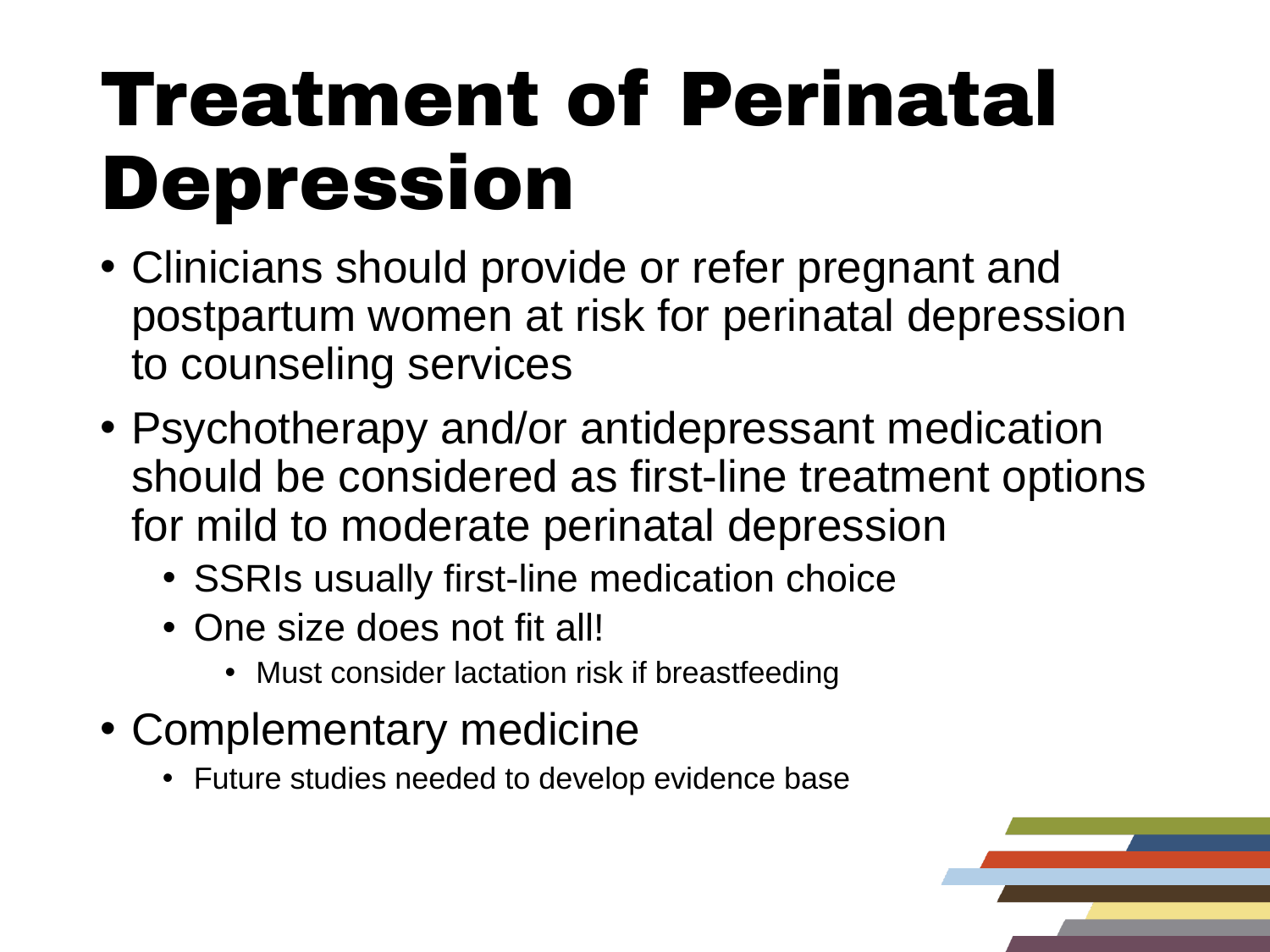

# Treatment of Perinatal Depression
Clinicians should provide or refer pregnant and postpartum women at risk for perinatal depression to counseling services
Psychotherapy and/or antidepressant medication should be considered as first-line treatment options for mild to moderate perinatal depression
SSRIs usually first-line medication choice
One size does not fit all!
Must consider lactation risk if breastfeeding
Complementary medicine
Future studies needed to develop evidence base